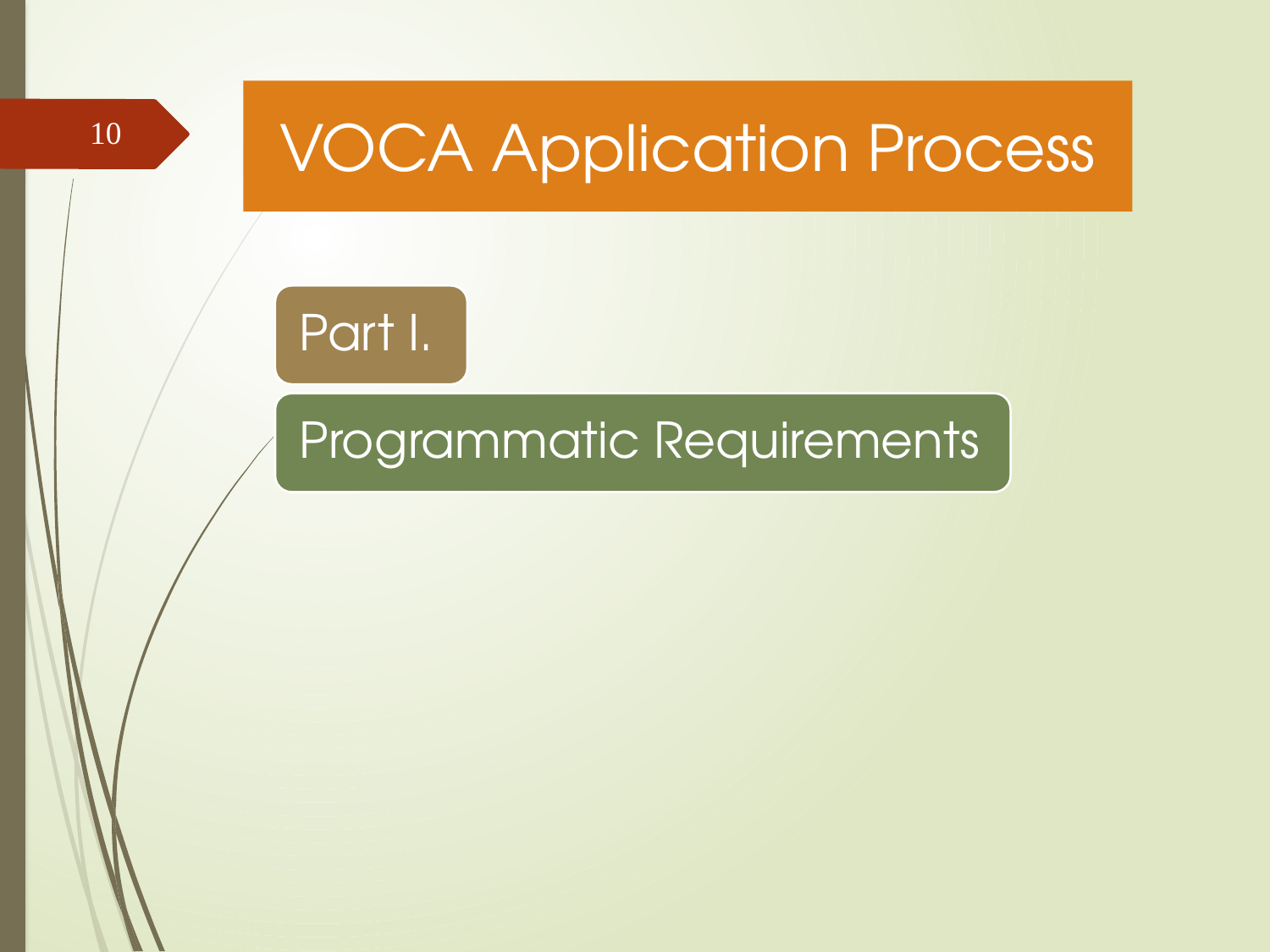

# VOCA Application Process
10
Part I.
Programmatic Requirements